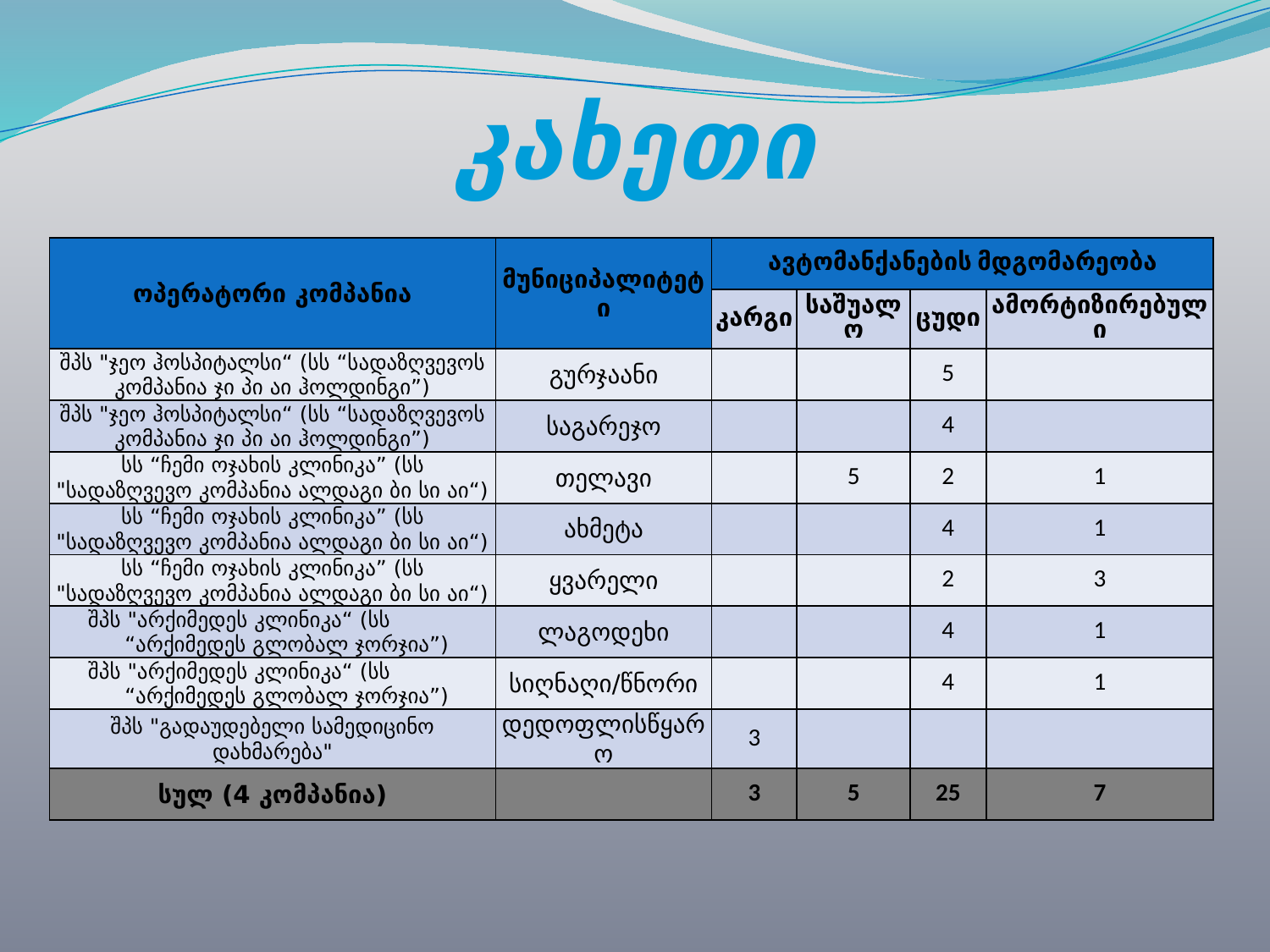

# კახეთი
| ოპერატორი კომპანია | მუნიციპალიტეტი | ავტომანქანების მდგომარეობა |  |  |  |
| --- | --- | --- | --- | --- | --- |
|  |  | კარგი | საშუალო | ცუდი | ამორტიზირებული |
| შპს "ჯეო ჰოსპიტალსი“ (სს “სადაზღვევოს კომპანია ჯი პი აი ჰოლდინგი”) | გურჯაანი |  |  | 5 |  |
| შპს "ჯეო ჰოსპიტალსი“ (სს “სადაზღვევოს კომპანია ჯი პი აი ჰოლდინგი”) | საგარეჯო |  |  | 4 |  |
| სს “ჩემი ოჯახის კლინიკა” (სს "სადაზღვევო კომპანია ალდაგი ბი სი აი“) | თელავი |  | 5 | 2 | 1 |
| სს “ჩემი ოჯახის კლინიკა” (სს "სადაზღვევო კომპანია ალდაგი ბი სი აი“) | ახმეტა |  |  | 4 | 1 |
| სს “ჩემი ოჯახის კლინიკა” (სს "სადაზღვევო კომპანია ალდაგი ბი სი აი“) | ყვარელი |  |  | 2 | 3 |
| შპს "არქიმედეს კლინიკა“ (სს “არქიმედეს გლობალ ჯორჯია”) | ლაგოდეხი |  |  | 4 | 1 |
| შპს "არქიმედეს კლინიკა“ (სს “არქიმედეს გლობალ ჯორჯია”) | სიღნაღი/წნორი |  |  | 4 | 1 |
| შპს "გადაუდებელი სამედიცინო დახმარება" | დედოფლისწყარო | 3 |  |  |  |
| სულ (4 კომპანია) |  | 3 | 5 | 25 | 7 |